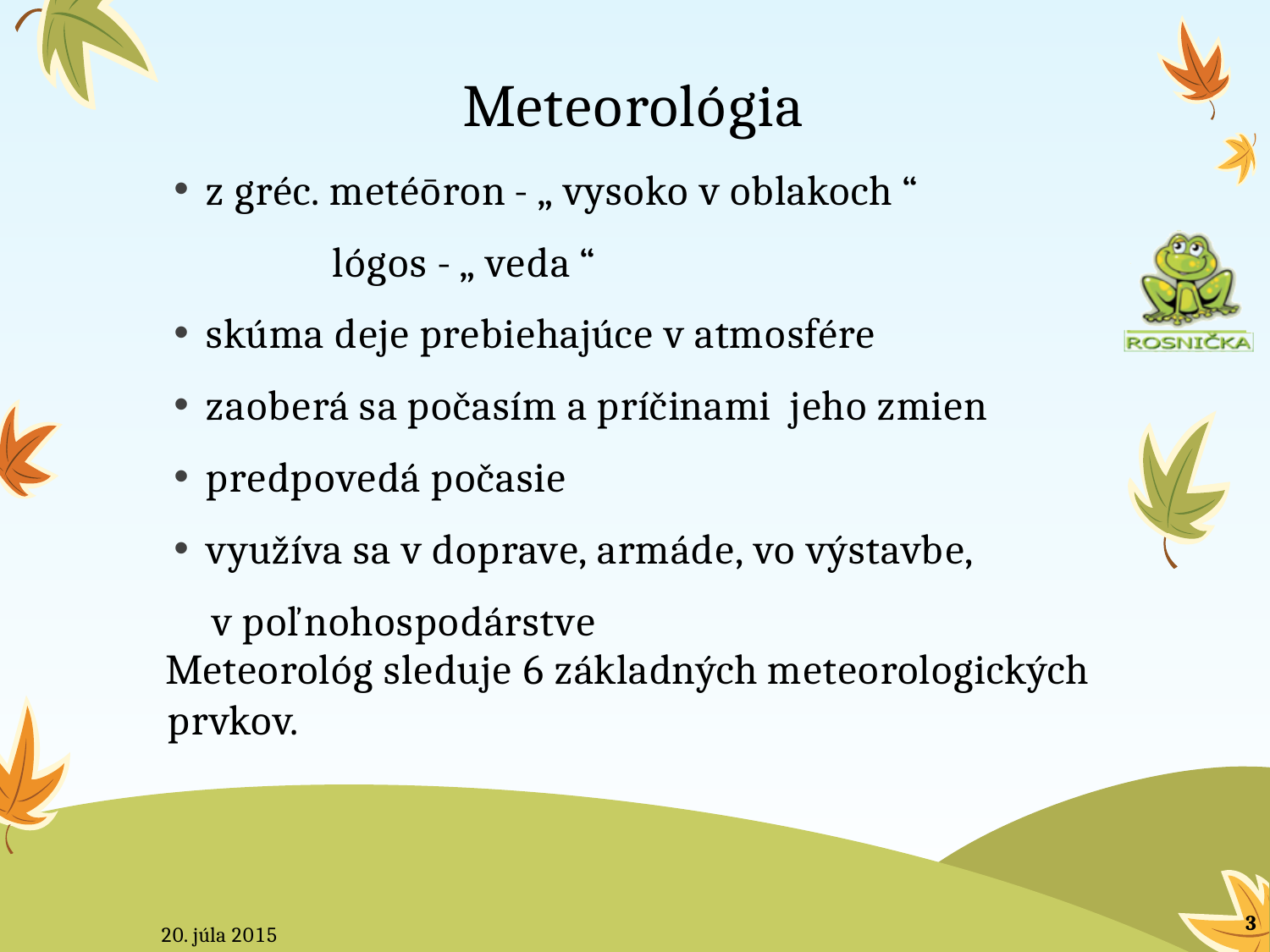

# Meteorológia
z gréc. metéōron - „ vysoko v oblakoch “
                 lógos - „ veda “
skúma deje prebiehajúce v atmosfére
zaoberá sa počasím a príčinami  jeho zmien
predpovedá počasie
využíva sa v doprave, armáde, vo výstavbe,
    v poľnohospodárstve
Meteorológ sleduje 6 základných meteorologických prvkov.

3
20. júla 2015